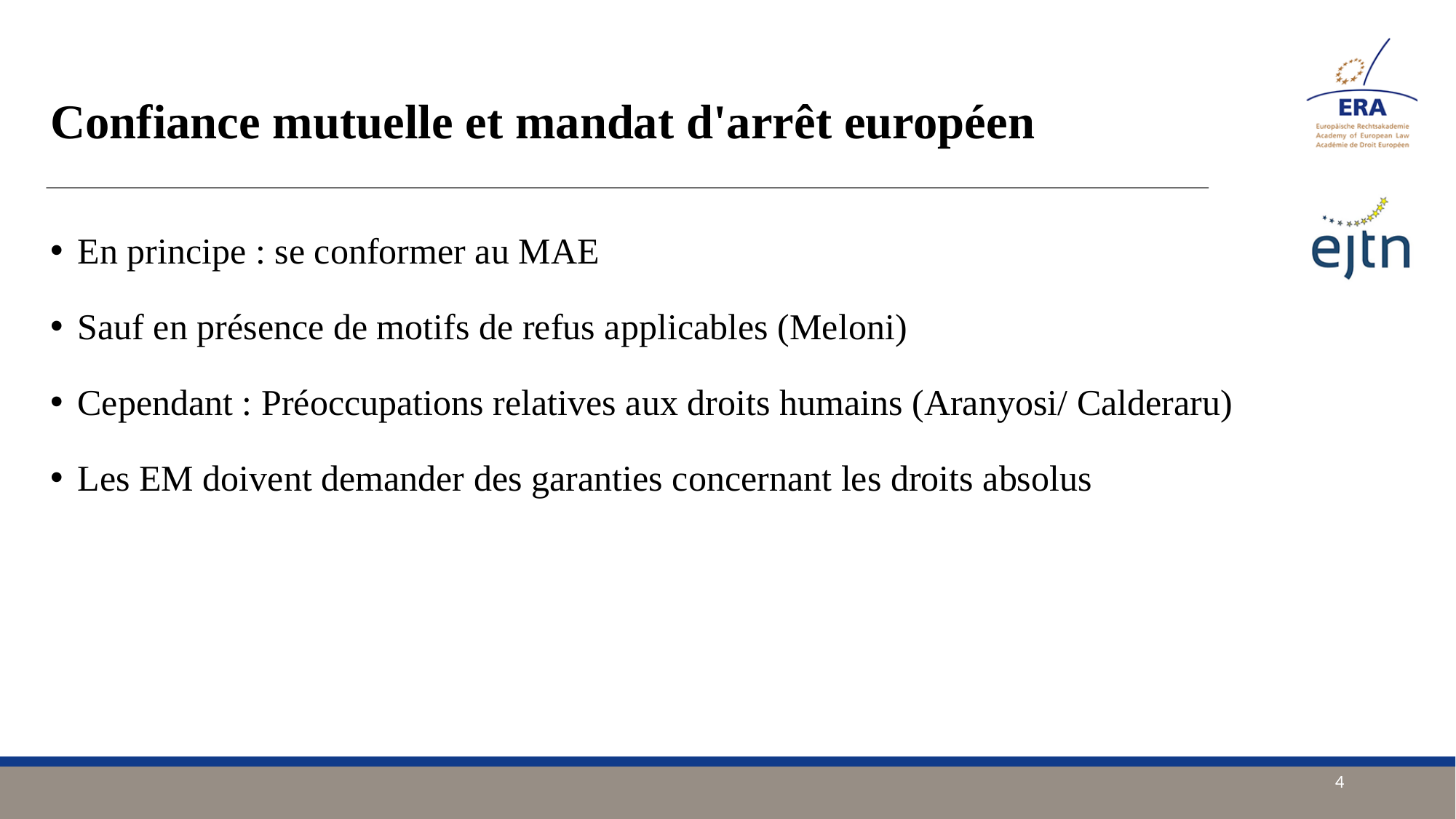

# Confiance mutuelle et mandat d'arrêt européen
En principe : se conformer au MAE
Sauf en présence de motifs de refus applicables (Meloni)
Cependant : Préoccupations relatives aux droits humains (Aranyosi/ Calderaru)
Les EM doivent demander des garanties concernant les droits absolus
4